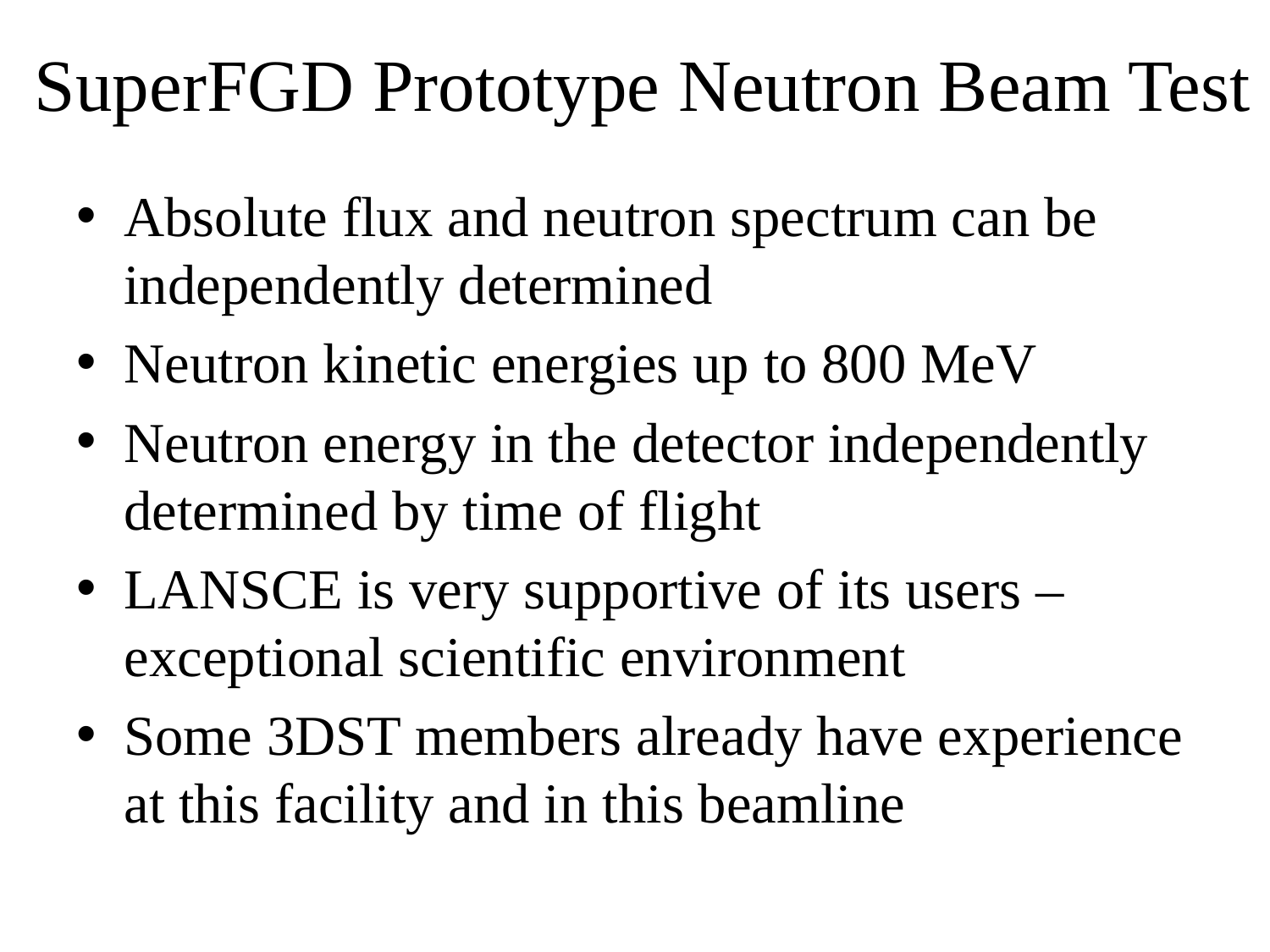

# SuperFGD Prototype Neutron Beam Test
Absolute flux and neutron spectrum can be independently determined
Neutron kinetic energies up to 800 MeV
Neutron energy in the detector independently determined by time of flight
LANSCE is very supportive of its users – exceptional scientific environment
Some 3DST members already have experience at this facility and in this beamline